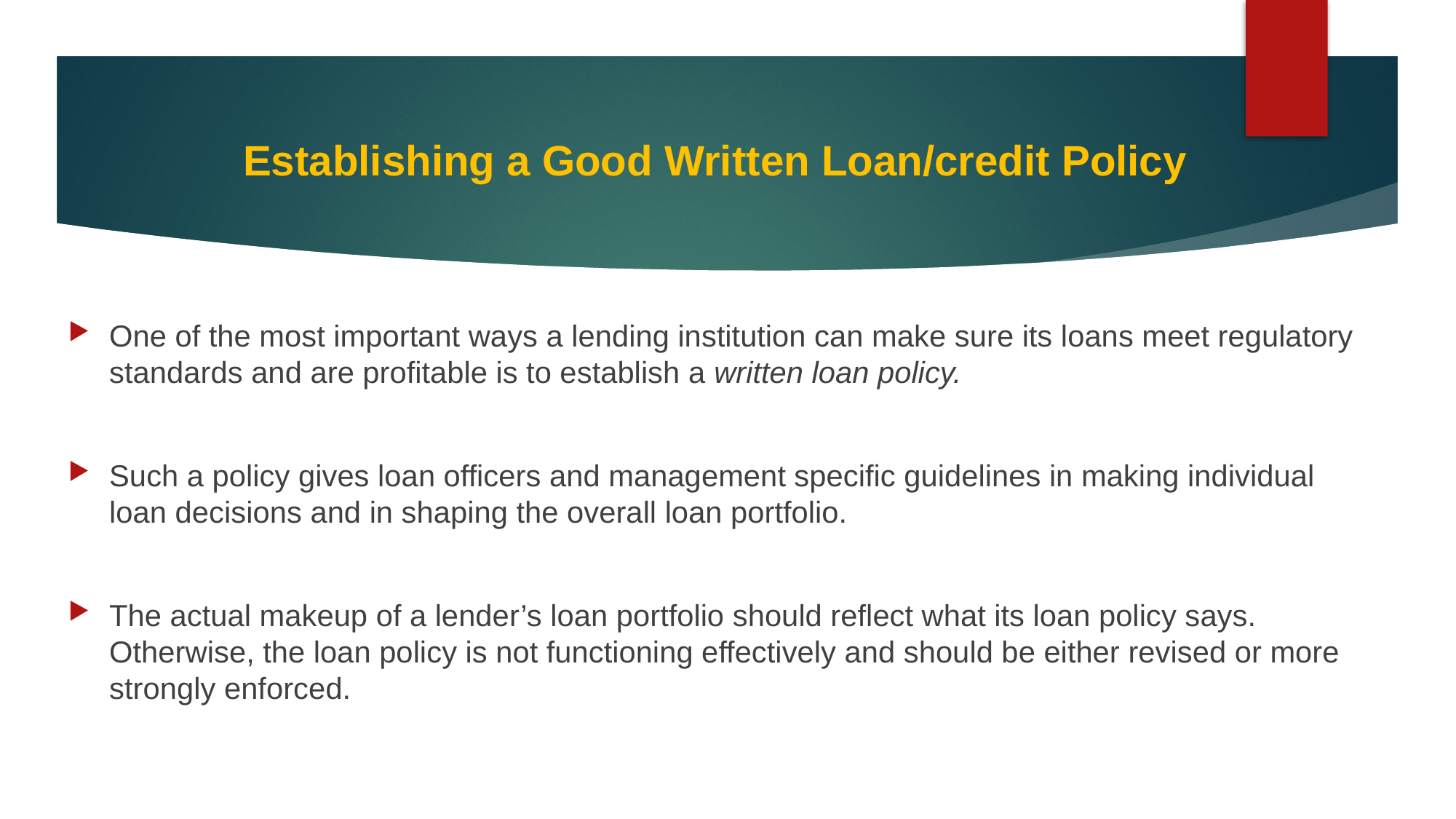

# Establishing a Good Written Loan/credit Policy
One of the most important ways a lending institution can make sure its loans meet regulatory standards and are profitable is to establish a written loan policy.

Such a policy gives loan officers and management specific guidelines in making individual loan decisions and in shaping the overall loan portfolio.

The actual makeup of a lender’s loan portfolio should reflect what its loan policy says. Otherwise, the loan policy is not functioning effectively and should be either revised or more strongly enforced.